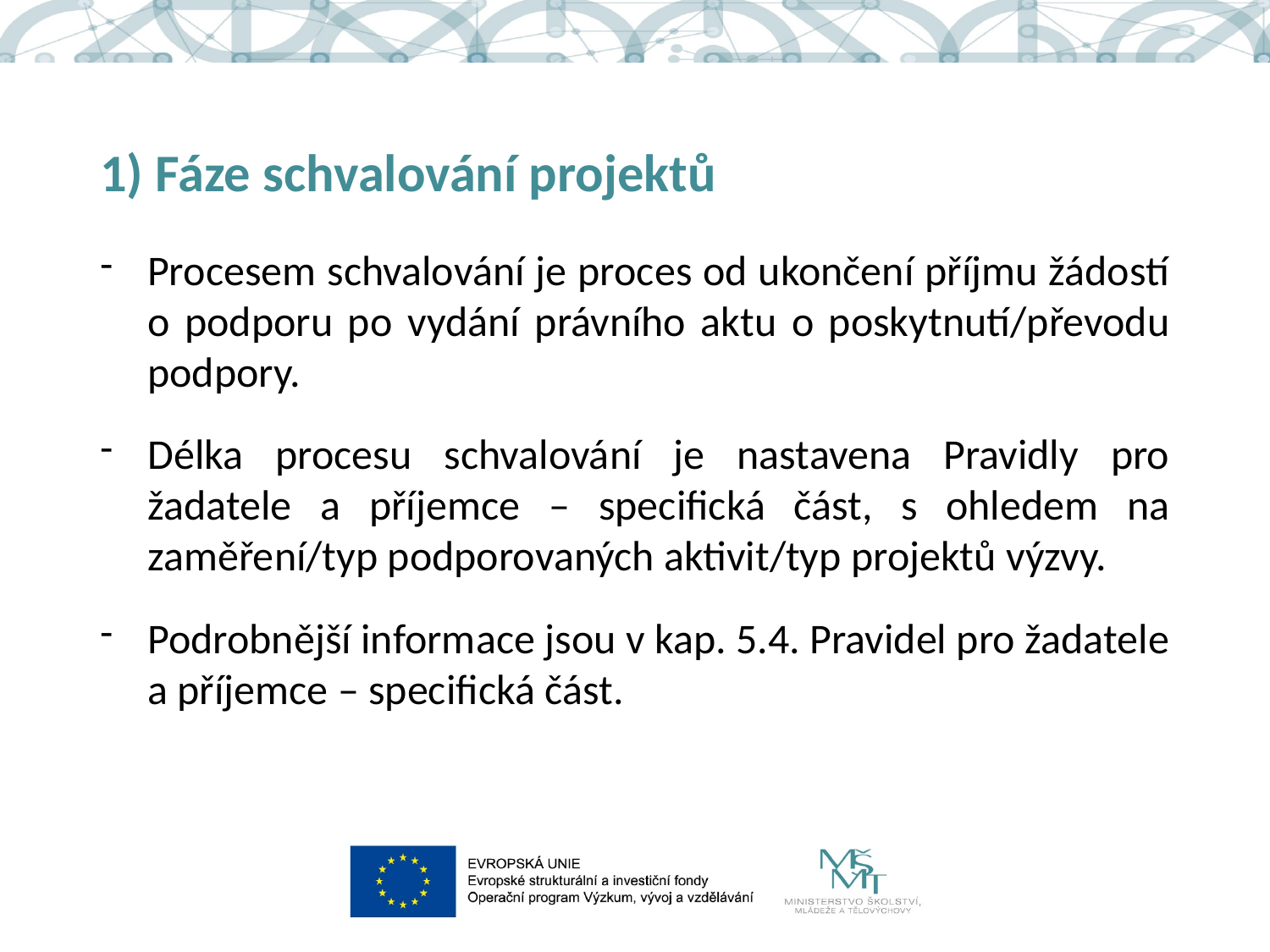

# 1) Fáze schvalování projektů
Procesem schvalování je proces od ukončení příjmu žádostí o podporu po vydání právního aktu o poskytnutí/převodu podpory.
Délka procesu schvalování je nastavena Pravidly pro žadatele a příjemce – specifická část, s ohledem na zaměření/typ podporovaných aktivit/typ projektů výzvy.
Podrobnější informace jsou v kap. 5.4. Pravidel pro žadatele a příjemce – specifická část.